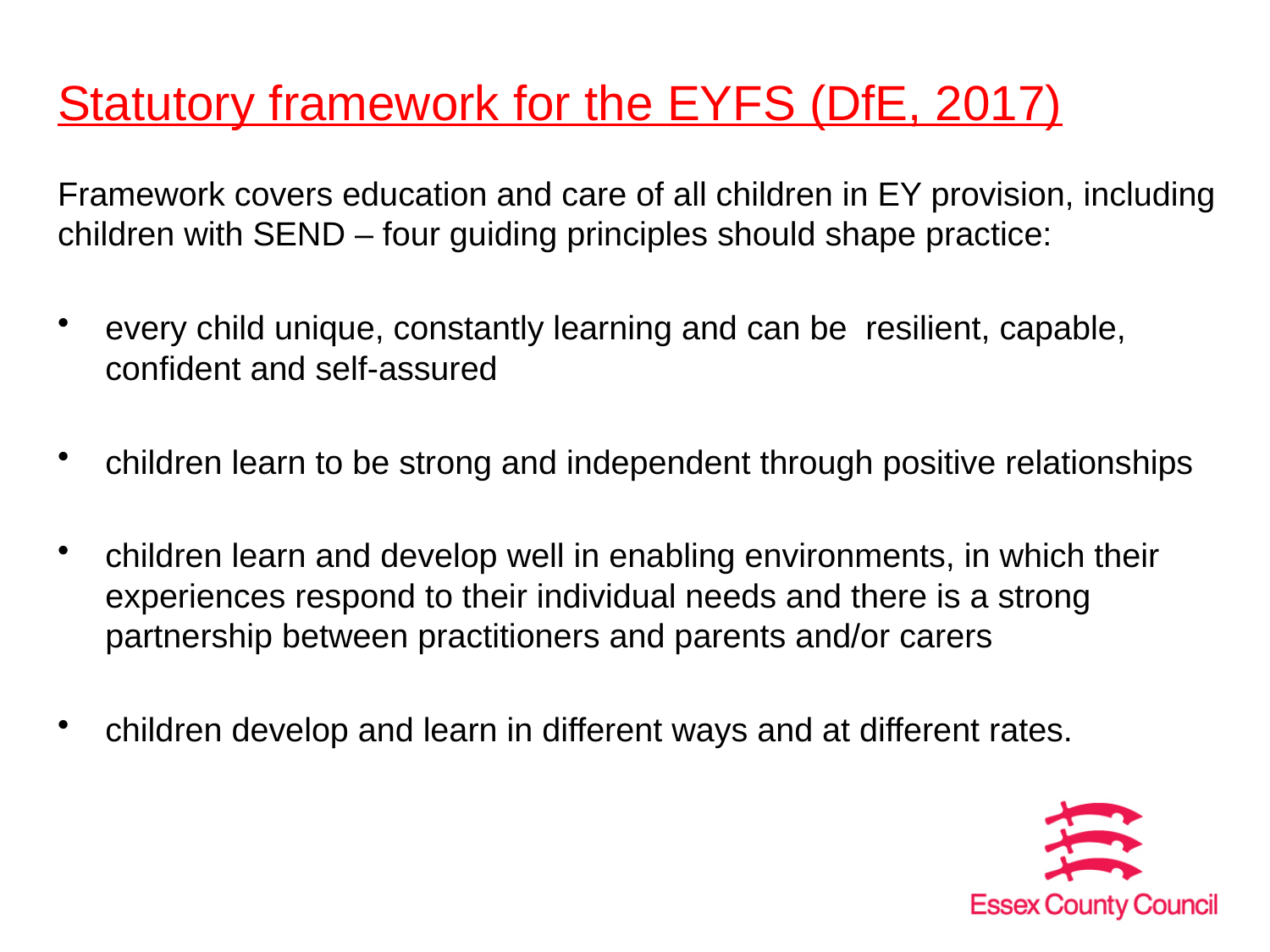

# Statutory framework for the EYFS (DfE, 2017)
Framework covers education and care of all children in EY provision, including children with SEND – four guiding principles should shape practice:

every child unique, constantly learning and can be  resilient, capable, confident and self-assured

children learn to be strong and independent through positive relationships

children learn and develop well in enabling environments, in which their experiences respond to their individual needs and there is a strong partnership between practitioners and parents and/or carers

children develop and learn in different ways and at different rates.